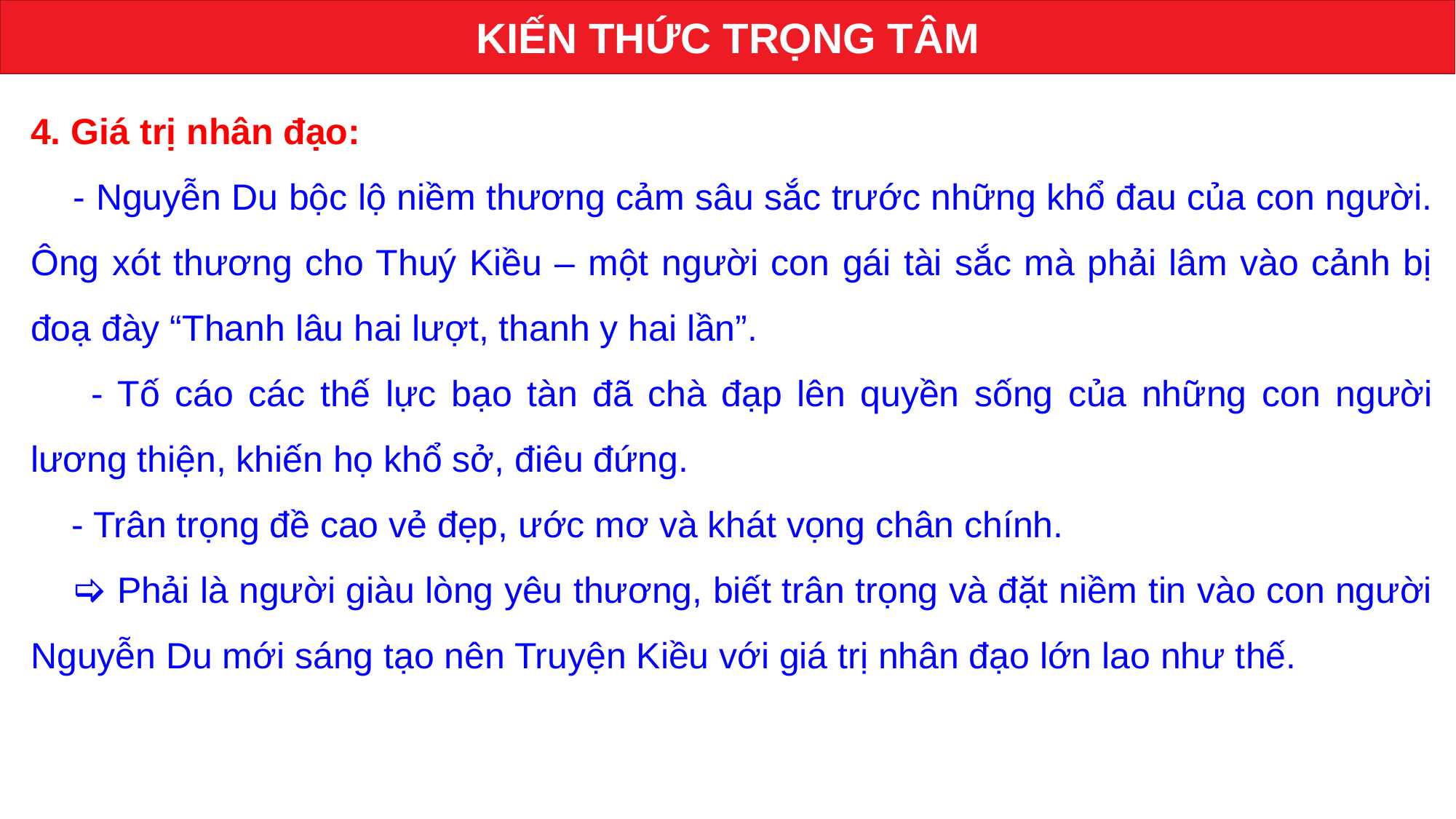

KIẾN THỨC TRỌNG TÂM
4. Giá trị nhân đạo:
    - Nguyễn Du bộc lộ niềm thương cảm sâu sắc trước những khổ đau của con người. Ông xót thương cho Thuý Kiều – một người con gái tài sắc mà phải lâm vào cảnh bị đoạ đày “Thanh lâu hai lượt, thanh y hai lần”.
    - Tố cáo các thế lực bạo tàn đã chà đạp lên quyền sống của những con người lương thiện, khiến họ khổ sở, điêu đứng.
    - Trân trọng đề cao vẻ đẹp, ước mơ và khát vọng chân chính.
    🢡 Phải là người giàu lòng yêu thương, biết trân trọng và đặt niềm tin vào con người Nguyễn Du mới sáng tạo nên Truyện Kiều với giá trị nhân đạo lớn lao như thế.